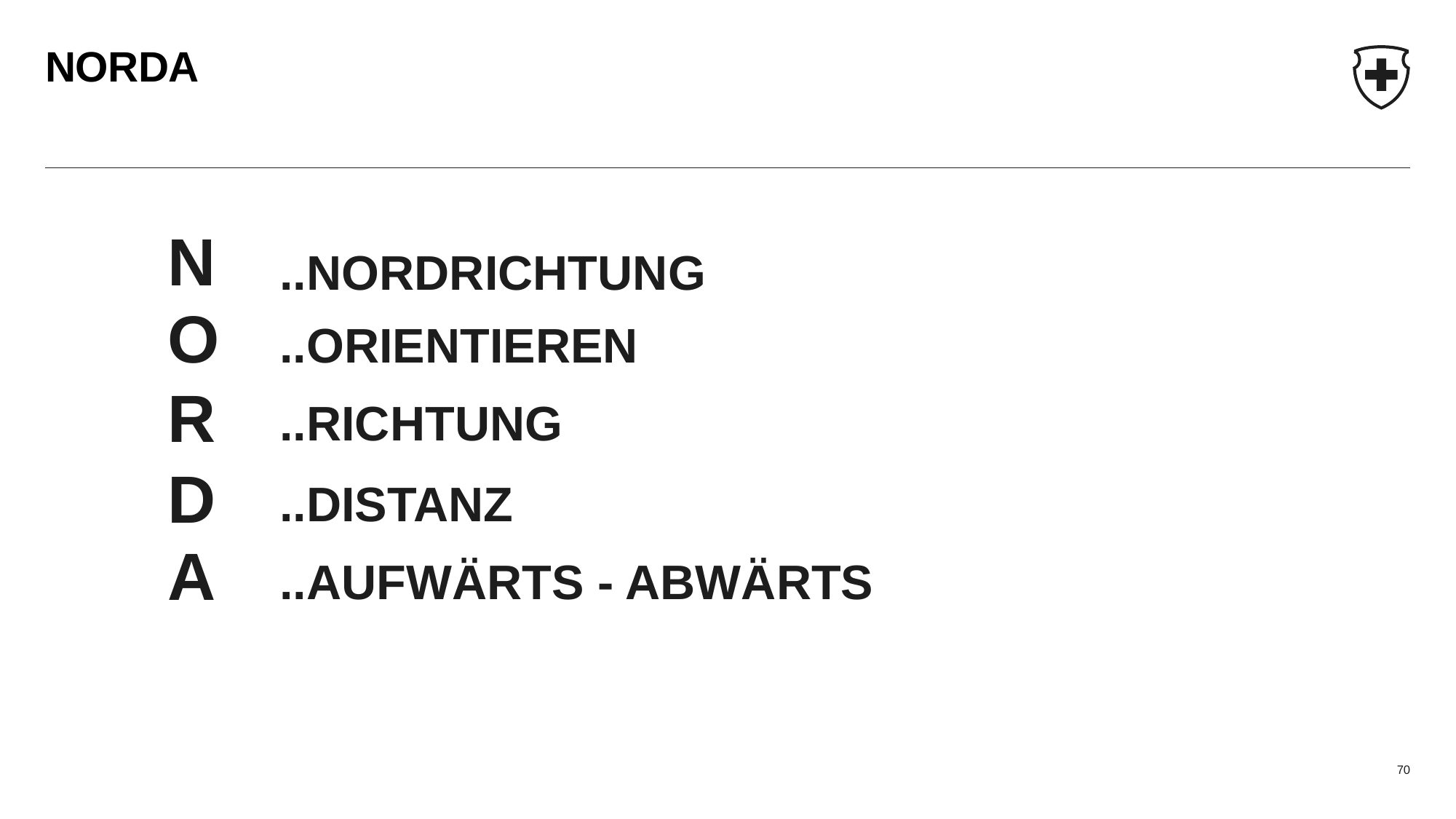

NORDA
N

..NORDRICHTUNG
O
..ORIENTIEREN
R
..RICHTUNG
D
..DISTANZ
A
..AUFWÄRTS - ABWÄRTS
70